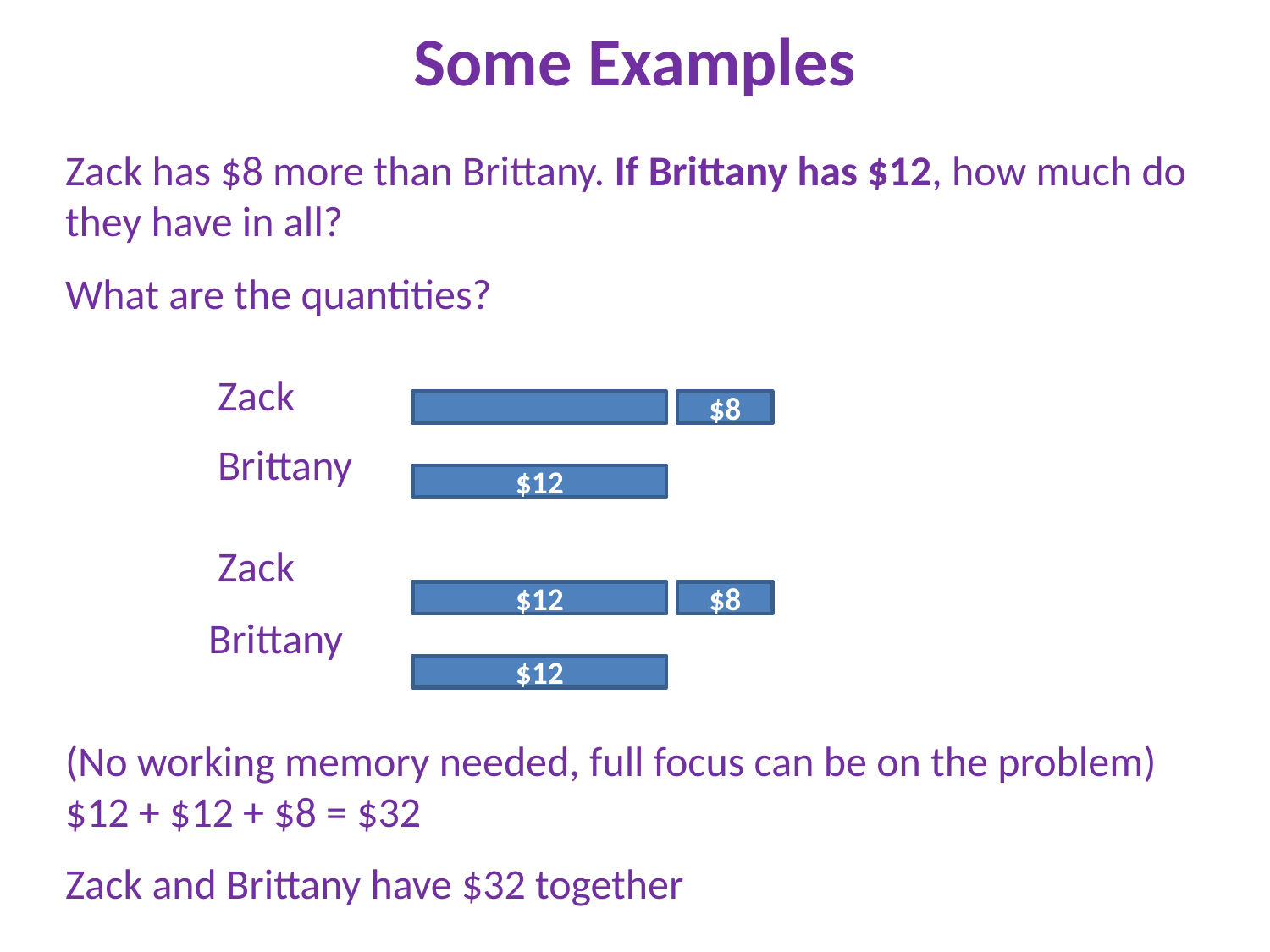

# Some Examples
Zack has $8 more than Brittany. If Brittany has $12, how much do they have in all?

What are the quantities?

                Zack

                Brittany

                Zack

               Brittany

(No working memory needed, full focus can be on the problem)
$12 + $12 + $8 = $32

Zack and Brittany have $32 together

$8
$12
$12
$8
$12